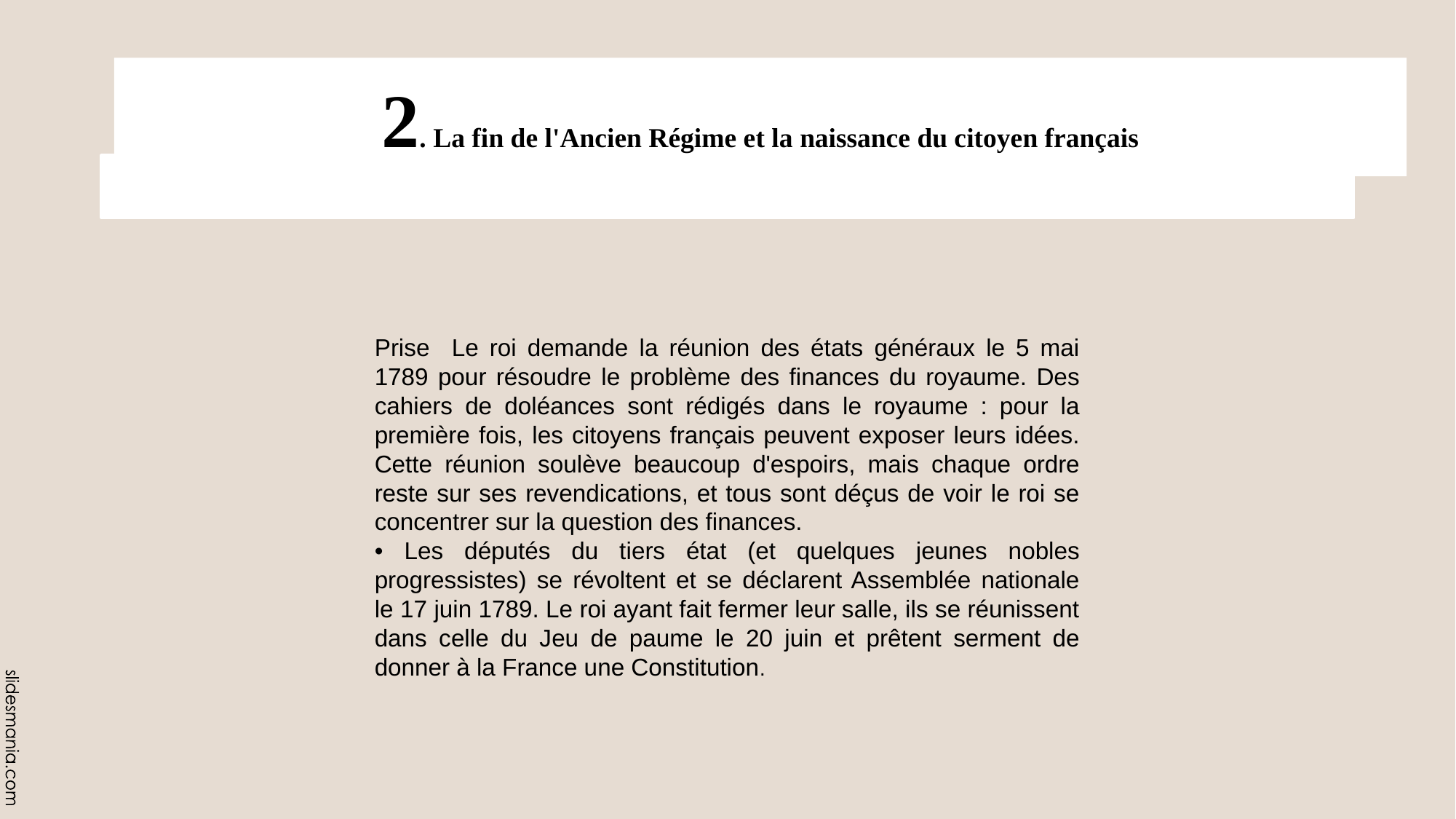

# 2. La fin de l'Ancien Régime et la naissance du citoyen français

Prise  Le roi demande la réunion des états généraux le 5 mai 1789 pour résoudre le problème des finances du royaume. Des cahiers de doléances sont rédigés dans le royaume : pour la première fois, les citoyens français peuvent exposer leurs idées. Cette réunion soulève beaucoup d'espoirs, mais chaque ordre reste sur ses revendications, et tous sont déçus de voir le roi se concentrer sur la question des finances.
• Les députés du tiers état (et quelques jeunes nobles progressistes) se révoltent et se déclarent Assemblée nationale le 17 juin 1789. Le roi ayant fait fermer leur salle, ils se réunissent dans celle du Jeu de paume le 20 juin et prêtent serment de donner à la France une Constitution.